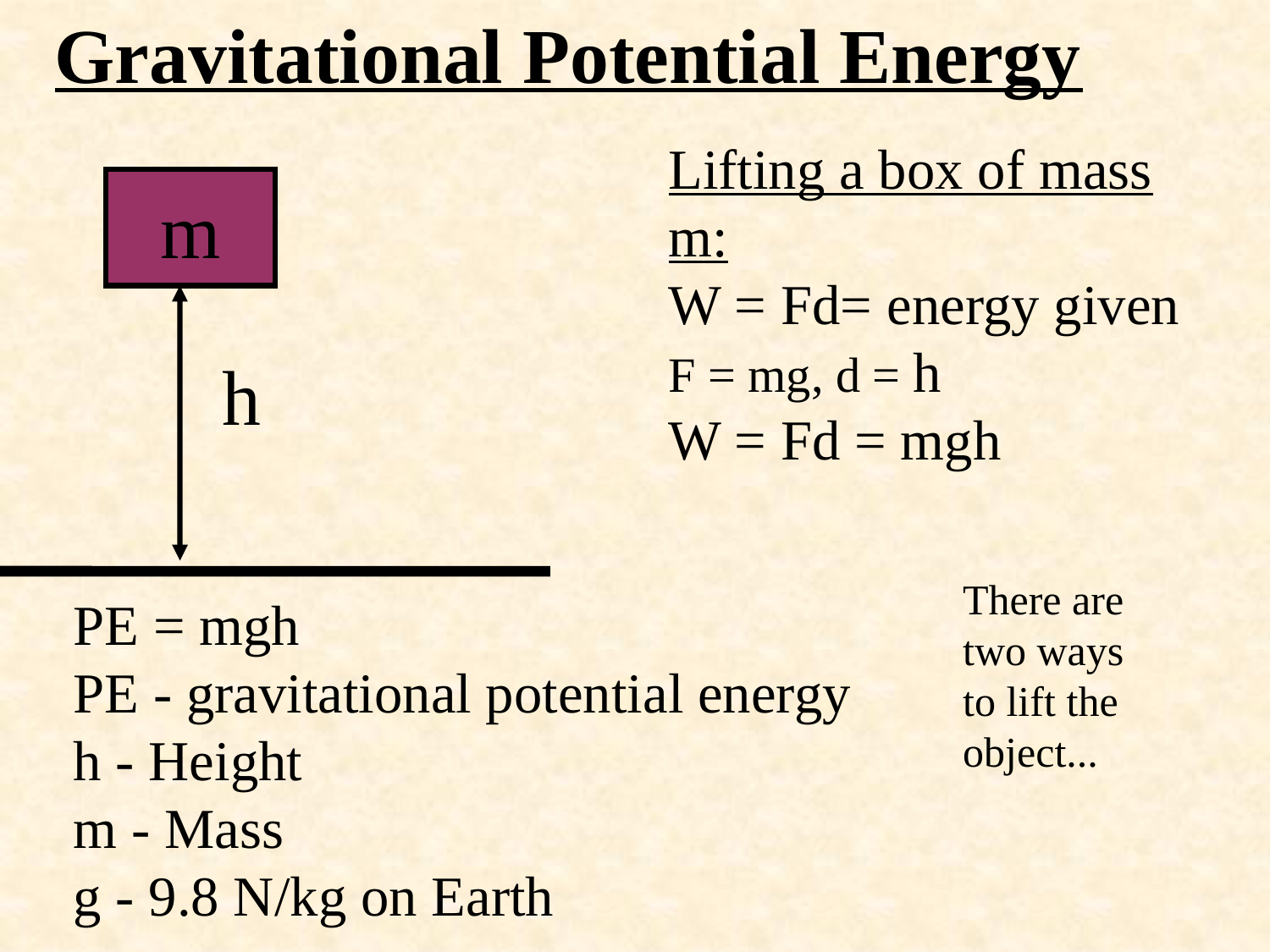

Gravitational Potential Energy
Lifting a box of mass m:
W = Fd= energy given
F = mg, d = h
W = Fd = mgh
m

h
There are
two ways
to lift the
object...

PE = mgh
PE - gravitational potential energy
h - Height
m - Mass
g - 9.8 N/kg on Earth